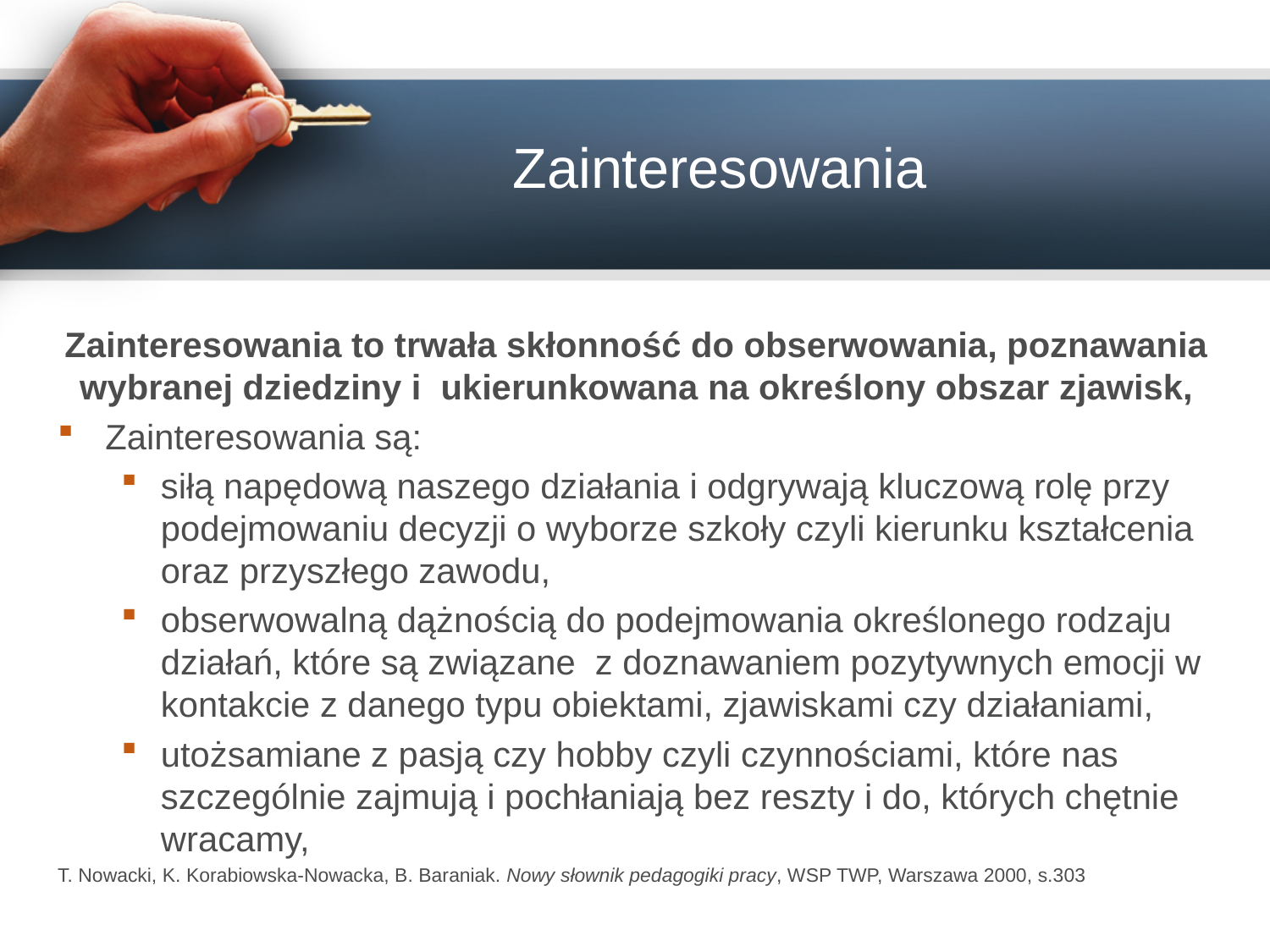

# Zainteresowania
Zainteresowania to trwała skłonność do obserwowania, poznawania wybranej dziedziny i  ukierunkowana na określony obszar zjawisk,
Zainteresowania są:
siłą napędową naszego działania i odgrywają kluczową rolę przy podejmowaniu decyzji o wyborze szkoły czyli kierunku kształcenia oraz przyszłego zawodu,
obserwowalną dążnością do podejmowania określonego rodzaju działań, które są związane  z doznawaniem pozytywnych emocji w kontakcie z danego typu obiektami, zjawiskami czy działaniami,
utożsamiane z pasją czy hobby czyli czynnościami, które nas szczególnie zajmują i pochłaniają bez reszty i do, których chętnie wracamy,
T. Nowacki, K. Korabiowska-Nowacka, B. Baraniak. Nowy słownik pedagogiki pracy, WSP TWP, Warszawa 2000, s.303